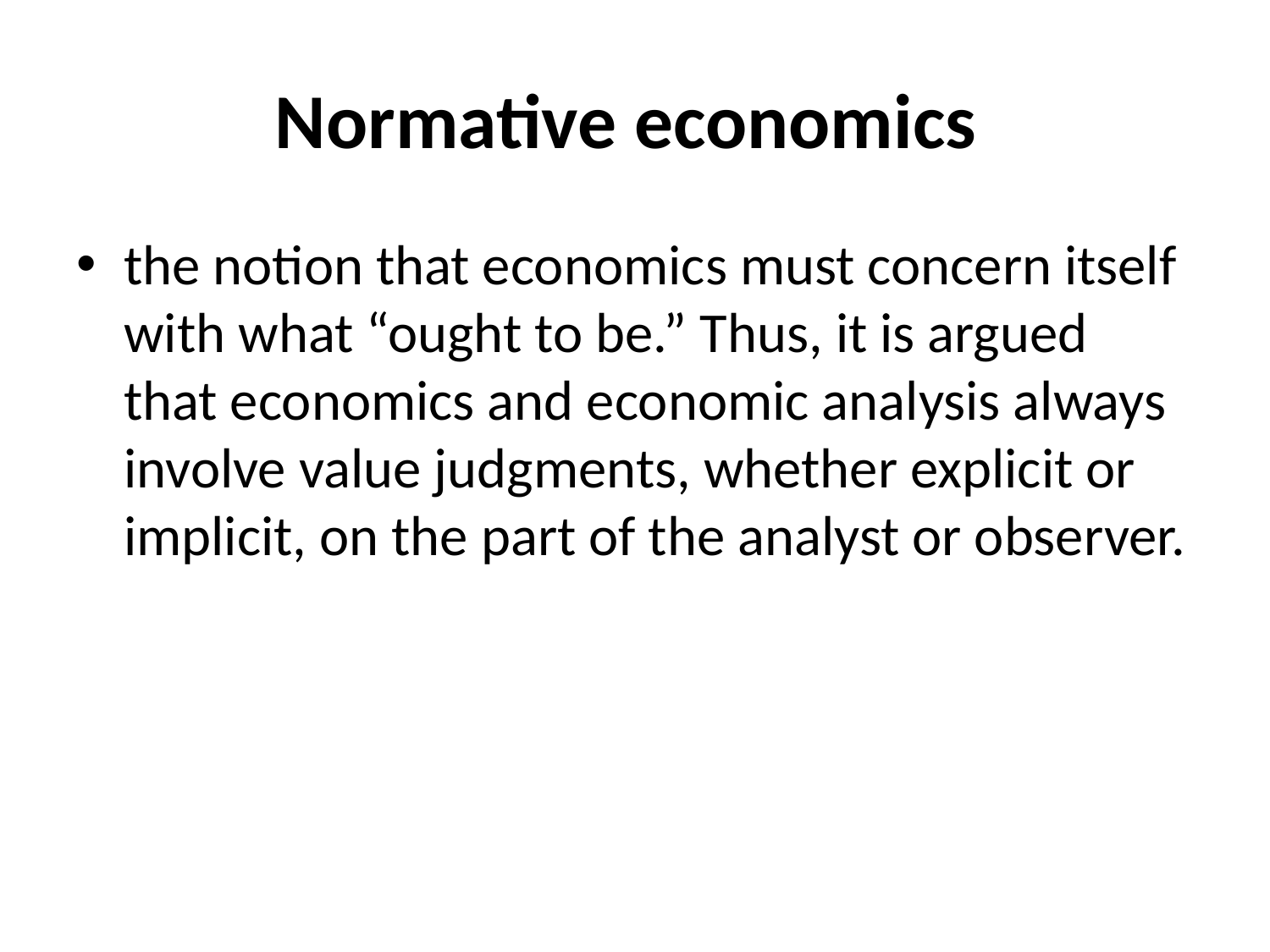

# Normative economics
the notion that economics must concern itself with what “ought to be.” Thus, it is argued that economics and economic analysis always involve value judgments, whether explicit or implicit, on the part of the analyst or observer.